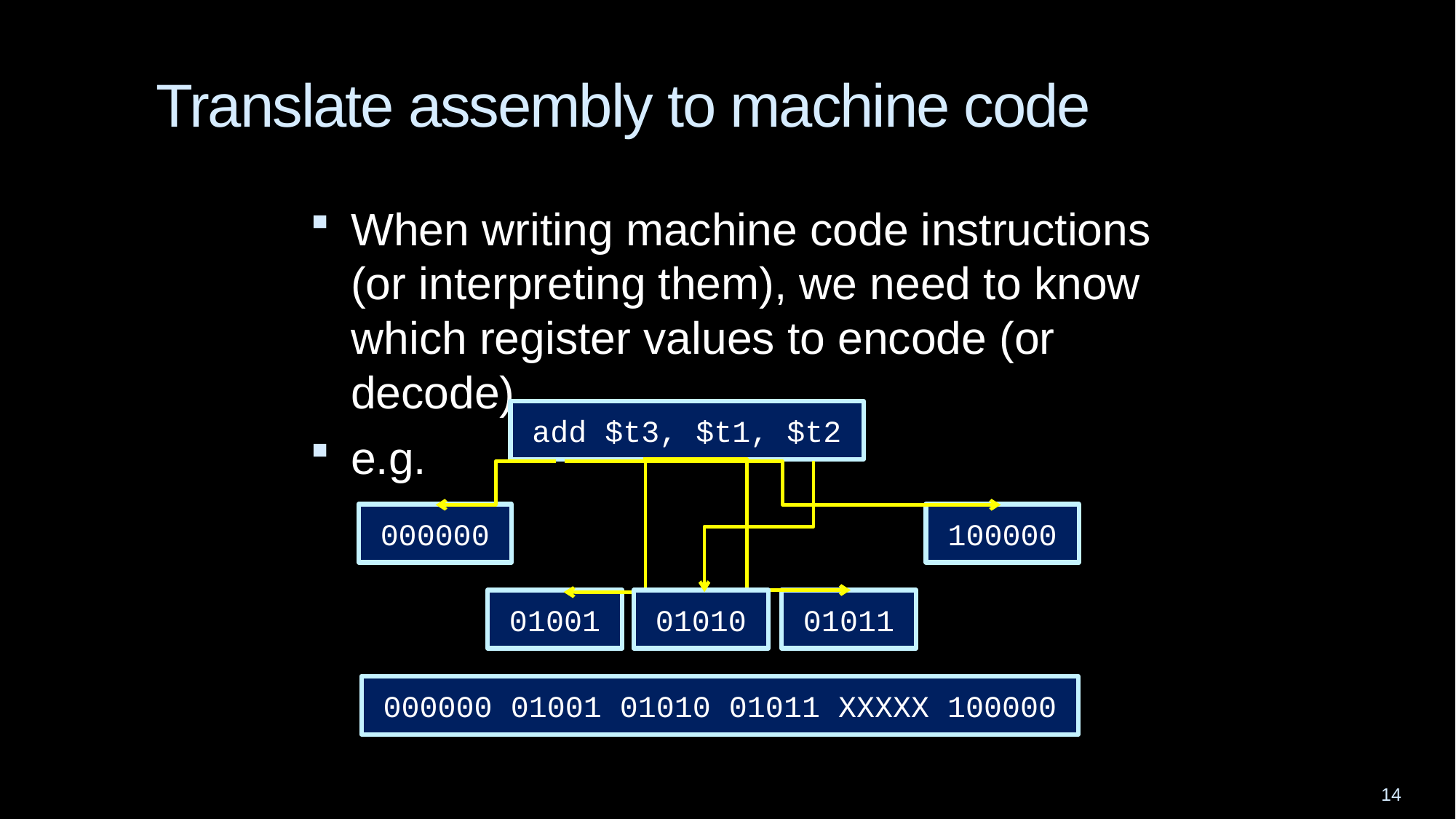

# Translate assembly to machine code
When writing machine code instructions (or interpreting them), we need to know which register values to encode (or decode).
e.g.
add $t3, $t1, $t2
01011
01001
01010
000000
100000
000000 01001 01010 01011 XXXXX 100000
14